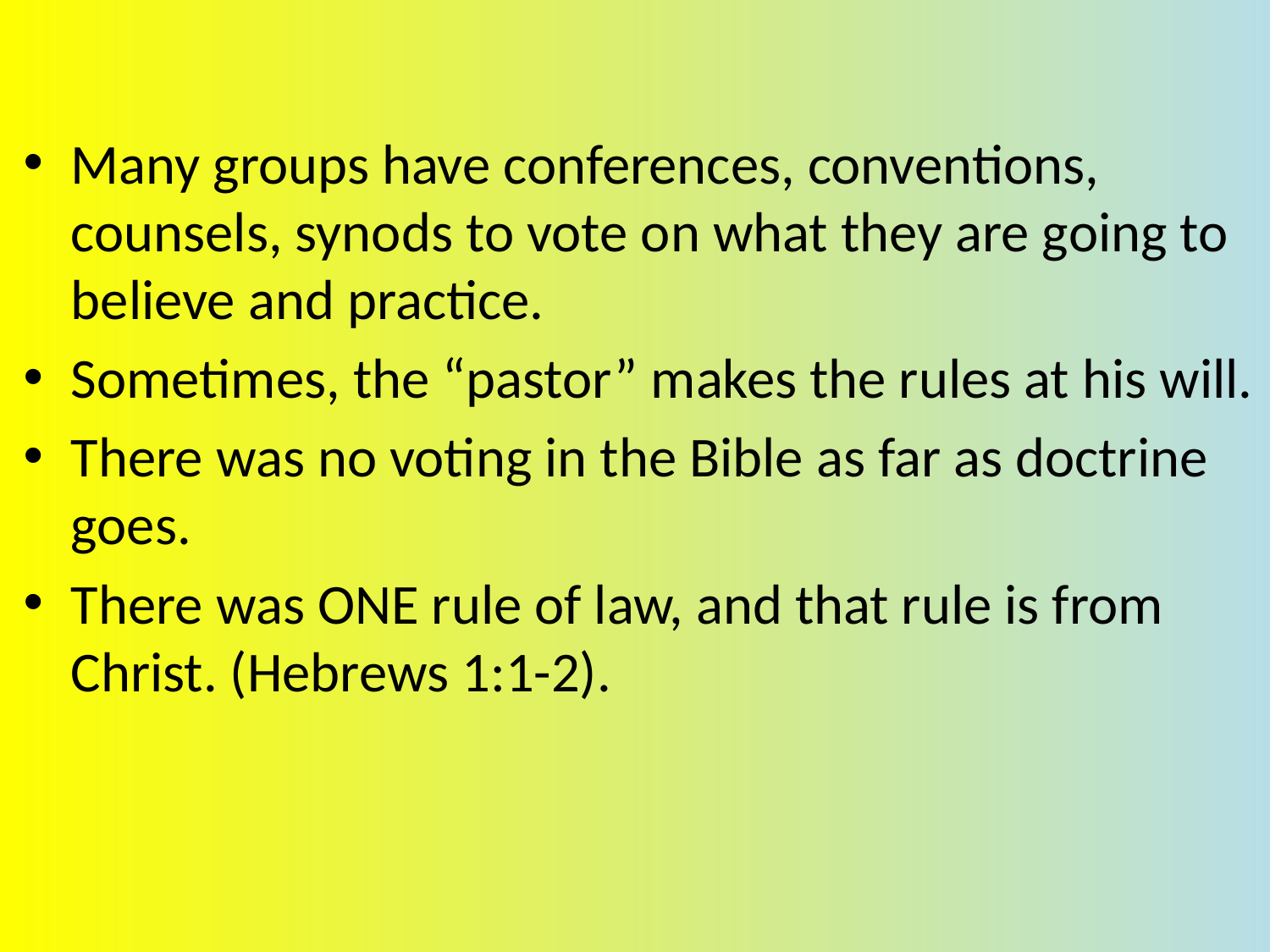

Many groups have conferences, conventions, counsels, synods to vote on what they are going to believe and practice.
Sometimes, the “pastor” makes the rules at his will.
There was no voting in the Bible as far as doctrine goes.
There was ONE rule of law, and that rule is from Christ. (Hebrews 1:1-2).